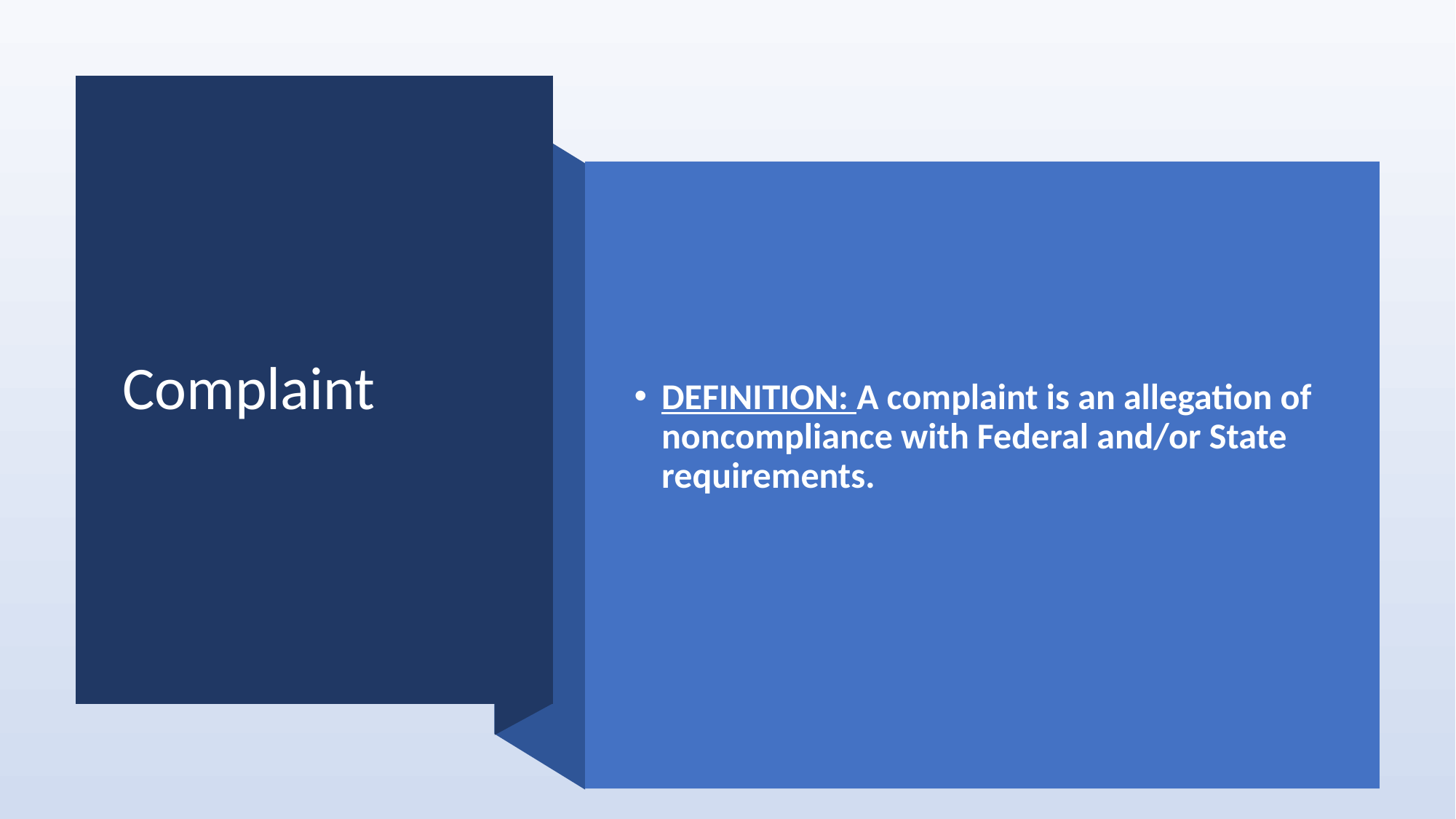

# Complaint

DEFINITION: A complaint is an allegation of noncompliance with Federal and/or State requirements.